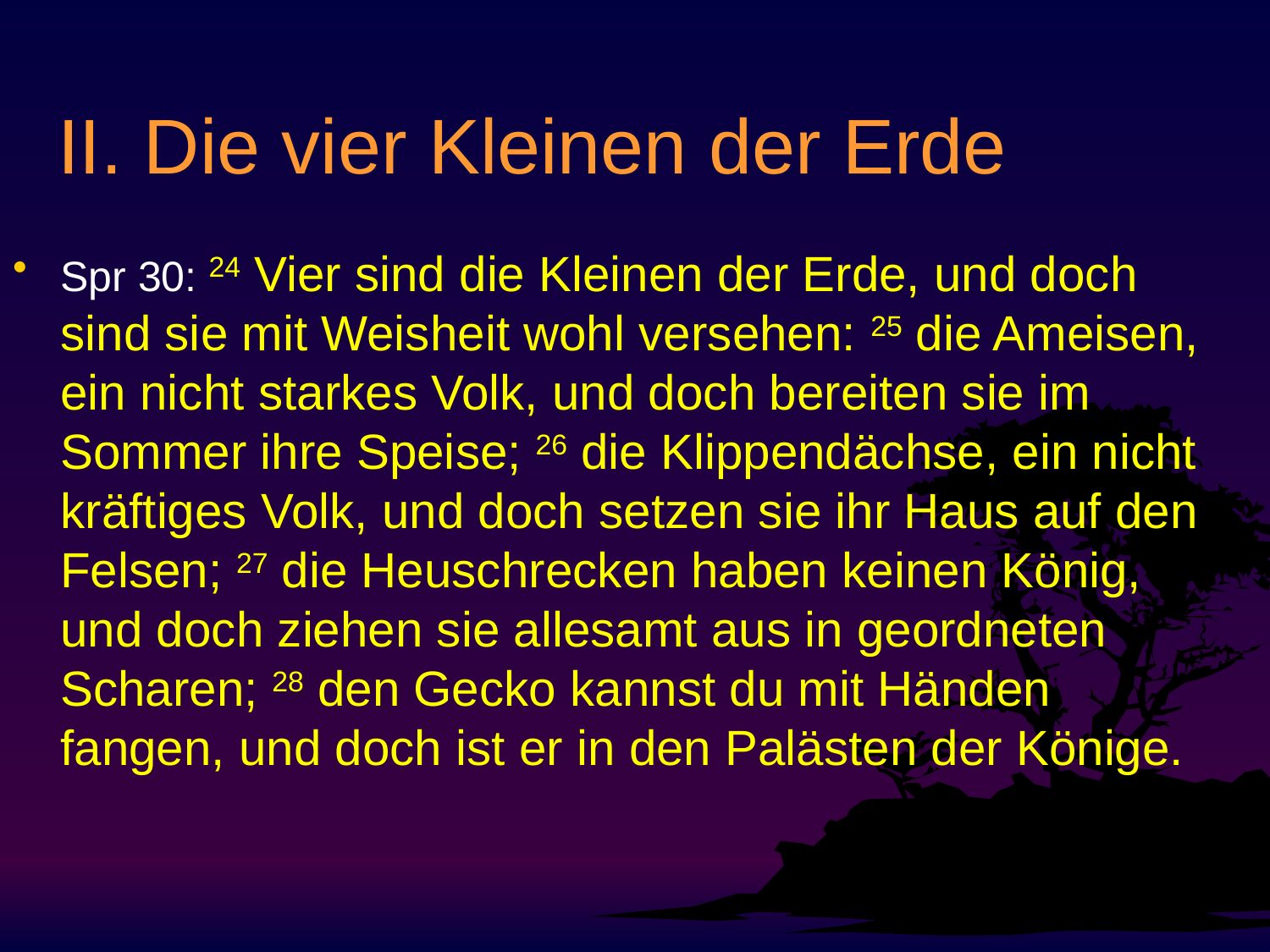

# II. Die vier Kleinen der Erde
Spr 30: 24 Vier sind die Kleinen der Erde, und doch sind sie mit Weisheit wohl versehen: 25 die Ameisen, ein nicht starkes Volk, und doch bereiten sie im Sommer ihre Speise; 26 die Klippendächse, ein nicht kräftiges Volk, und doch setzen sie ihr Haus auf den Felsen; 27 die Heuschrecken haben keinen König, und doch ziehen sie allesamt aus in geordneten Scharen; 28 den Gecko kannst du mit Händen fangen, und doch ist er in den Palästen der Könige.